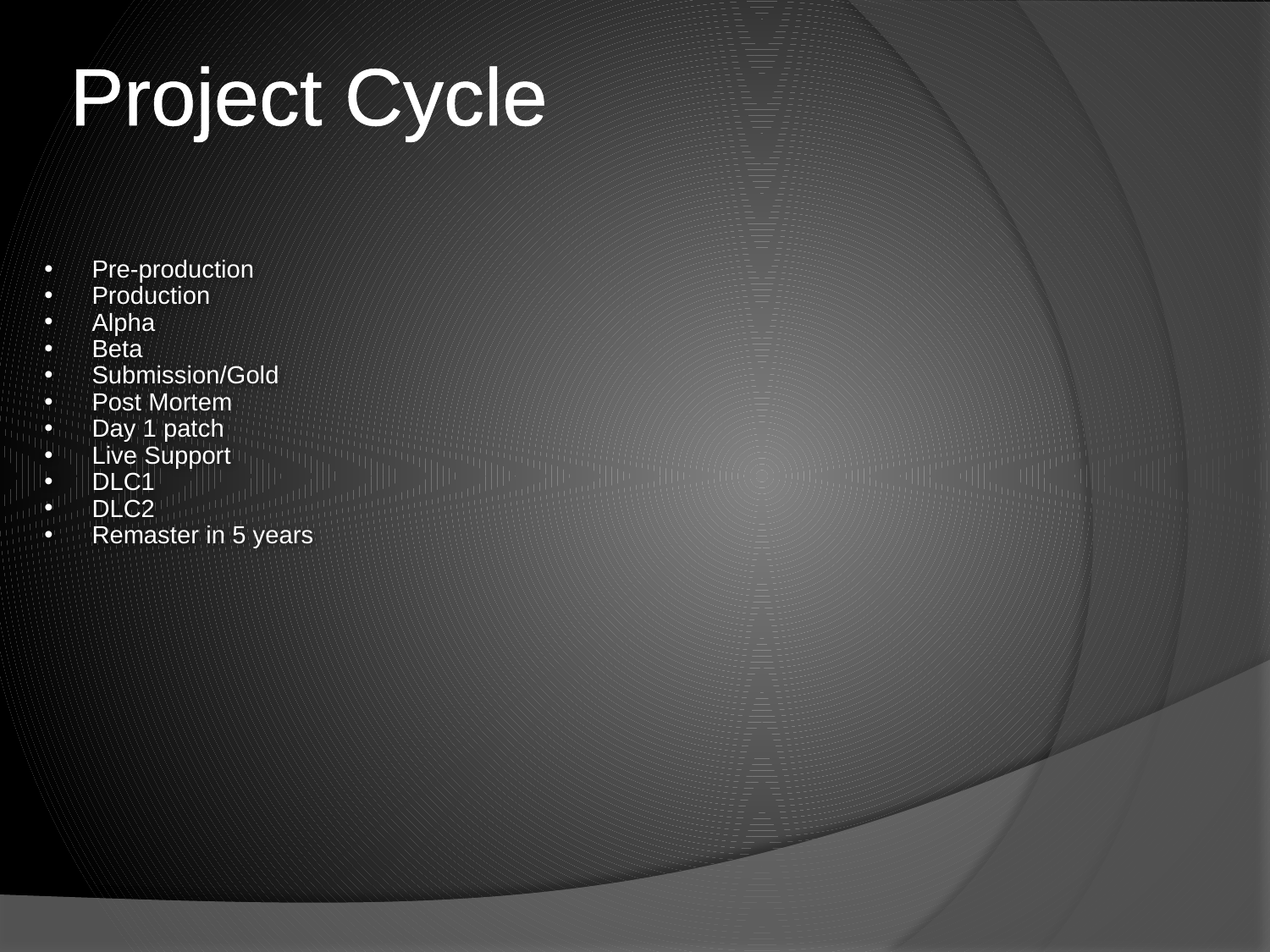

Project Cycle
Pre-production
Production
Alpha
Beta
Submission/Gold
Post Mortem
Day 1 patch
Live Support
DLC1
DLC2
Remaster in 5 years